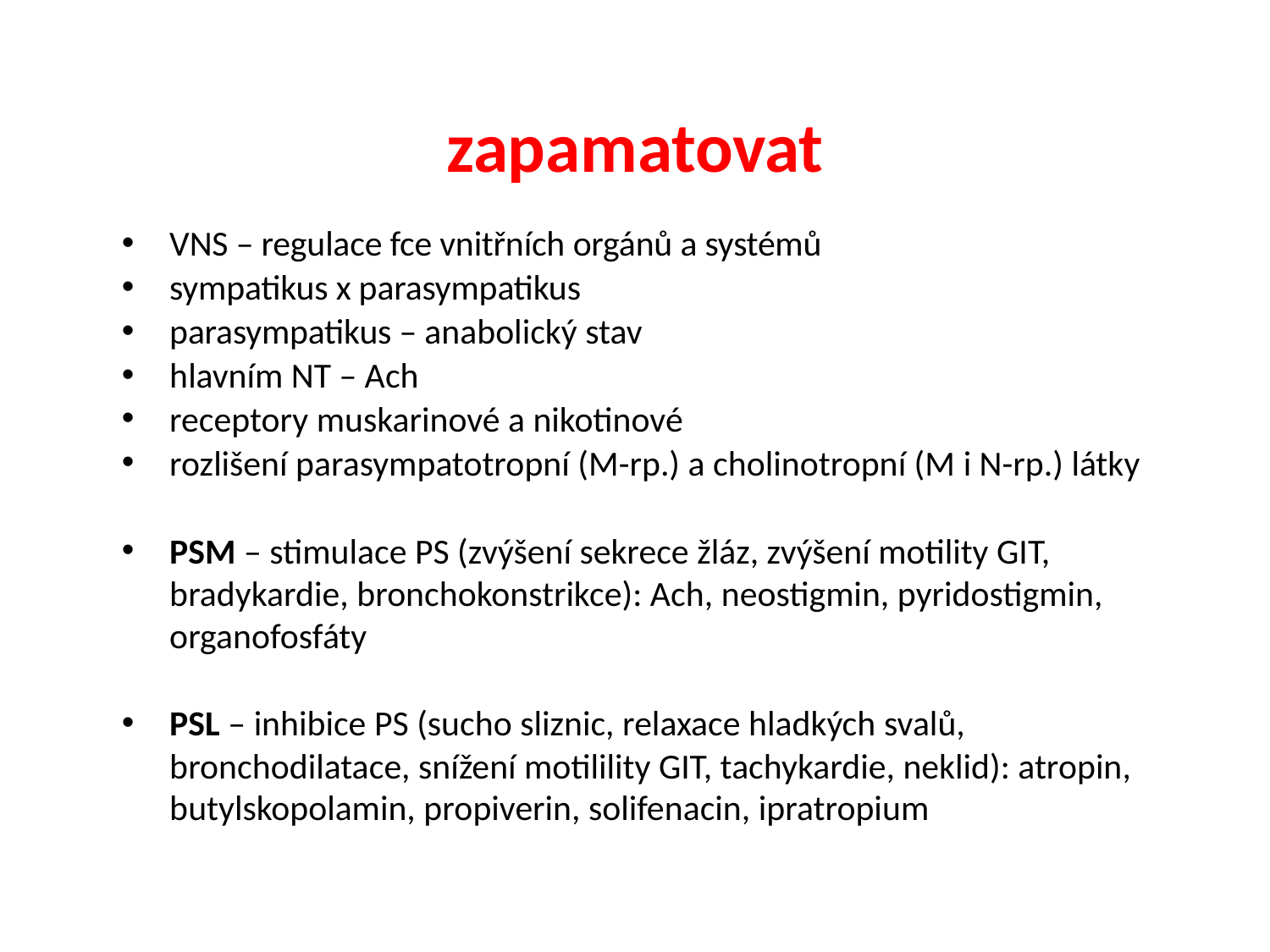

zapamatovat
VNS – regulace fce vnitřních orgánů a systémů
sympatikus x parasympatikus
parasympatikus – anabolický stav
hlavním NT – Ach
receptory muskarinové a nikotinové
rozlišení parasympatotropní (M-rp.) a cholinotropní (M i N-rp.) látky

PSM – stimulace PS (zvýšení sekrece žláz, zvýšení motility GIT,  bradykardie, bronchokonstrikce): Ach, neostigmin, pyridostigmin, organofosfáty

PSL – inhibice PS (sucho sliznic, relaxace hladkých svalů, bronchodilatace, snížení motilility GIT, tachykardie, neklid): atropin, butylskopolamin, propiverin, solifenacin, ipratropium